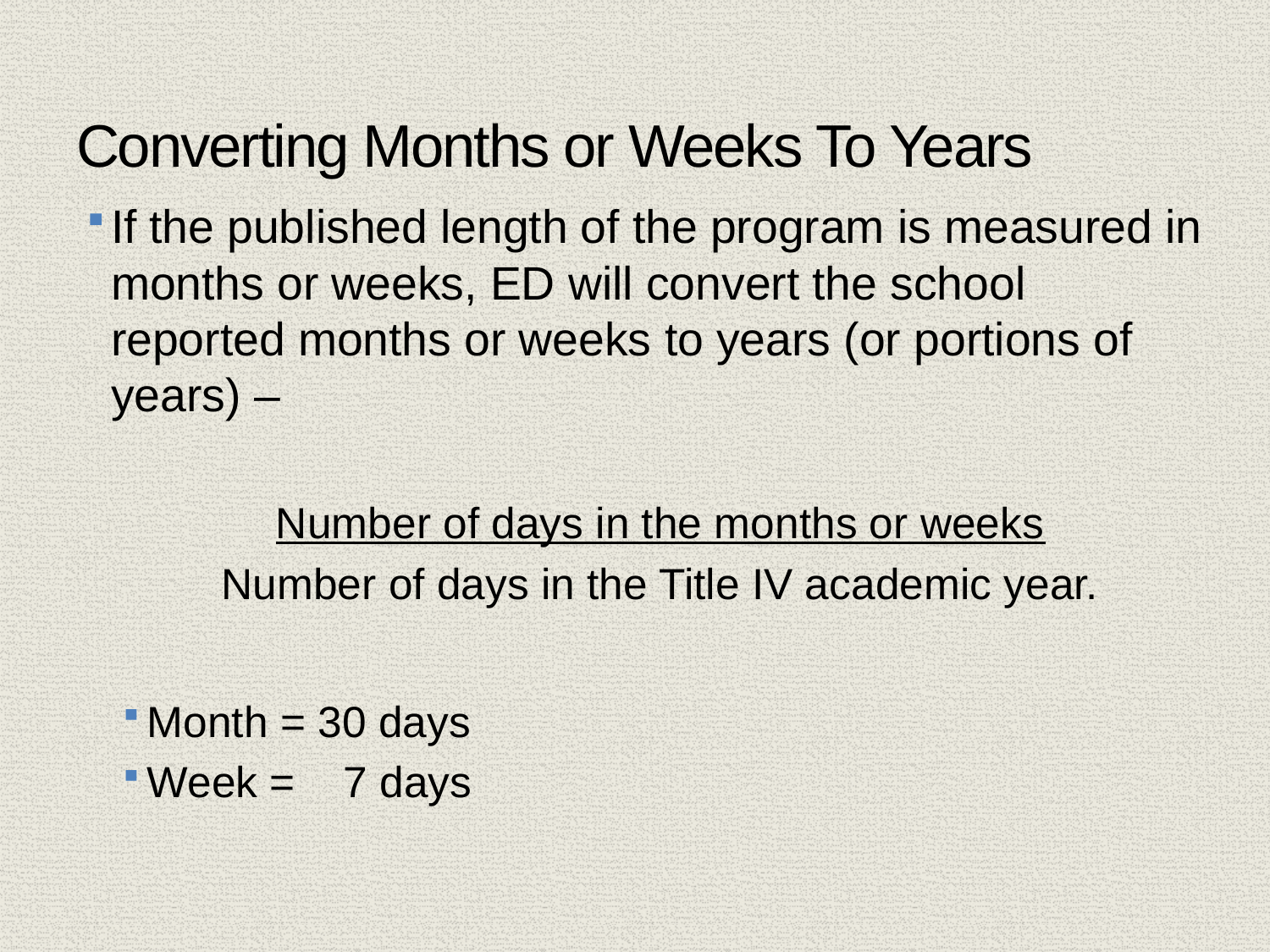

13
# Converting Months or Weeks To Years
If the published length of the program is measured in months or weeks, ED will convert the school reported months or weeks to years (or portions of years) –

Number of days in the months or weeks
 Number of days in the Title IV academic year.

Month = 30 days
Week =    7 days